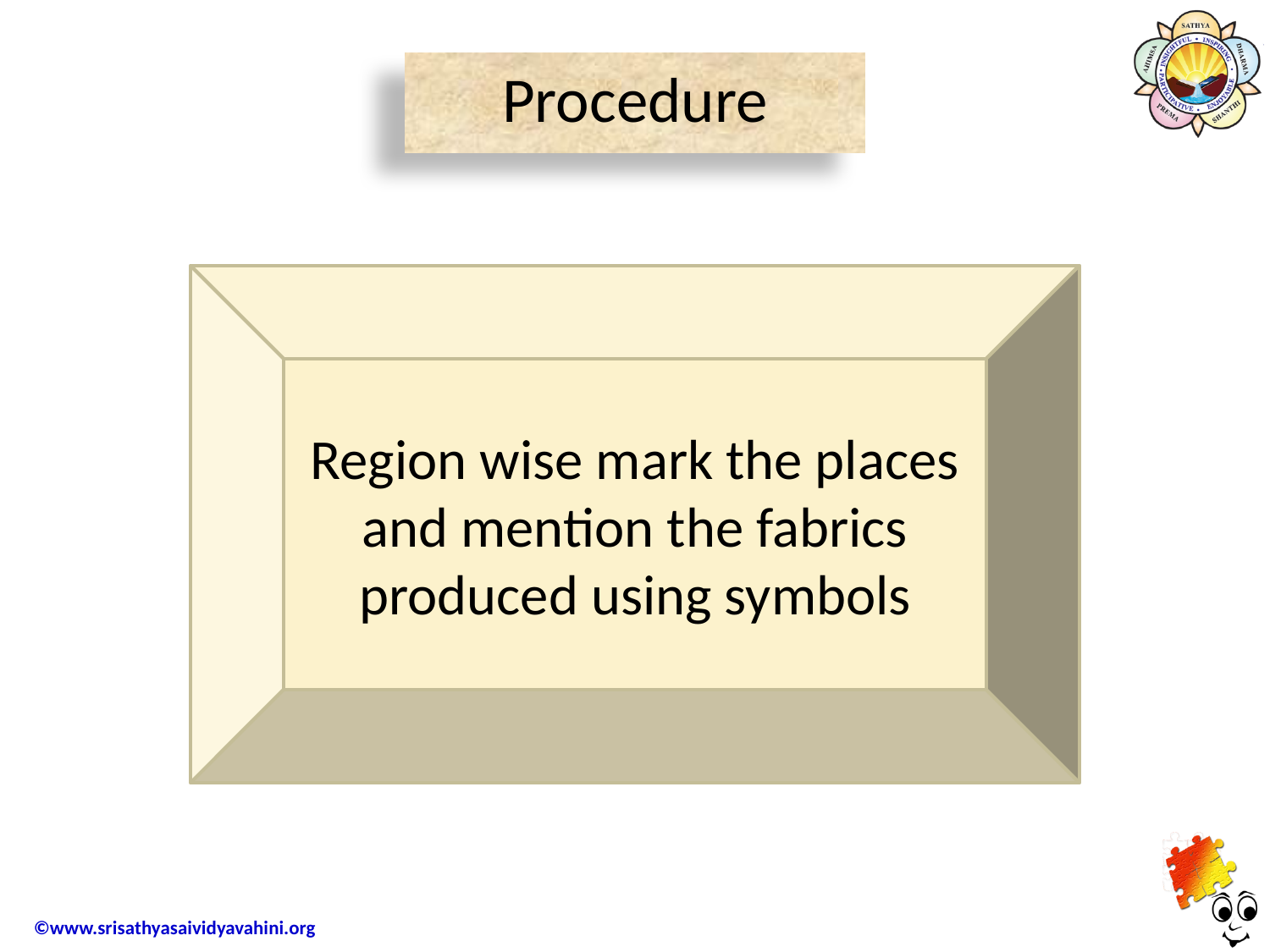

Procedure
Region wise mark the places and mention the fabrics produced using symbols